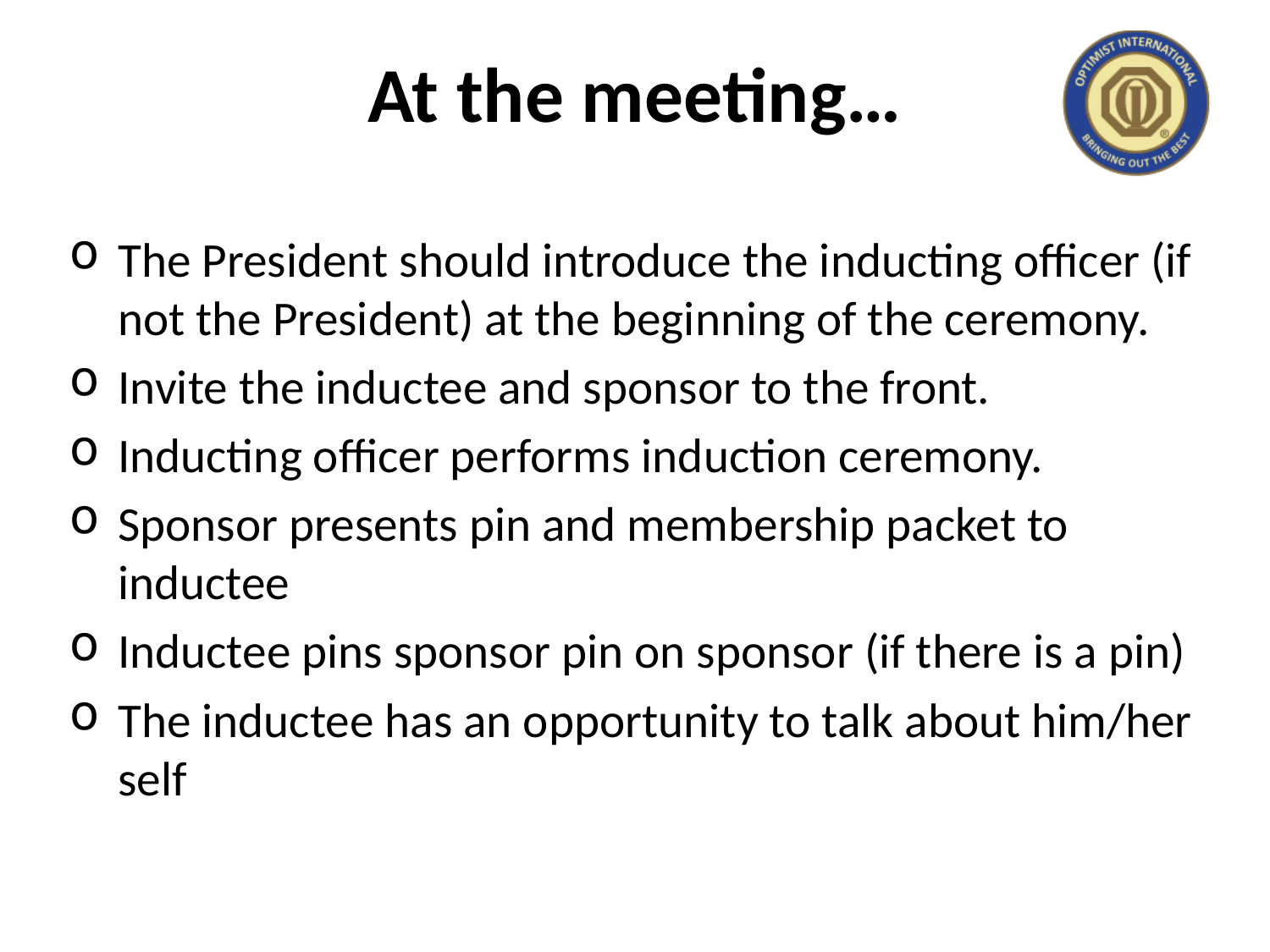

# At the meeting…
The President should introduce the inducting officer (if not the President) at the beginning of the ceremony.
Invite the inductee and sponsor to the front.
Inducting officer performs induction ceremony.
Sponsor presents pin and membership packet to inductee
Inductee pins sponsor pin on sponsor (if there is a pin)
The inductee has an opportunity to talk about him/her self